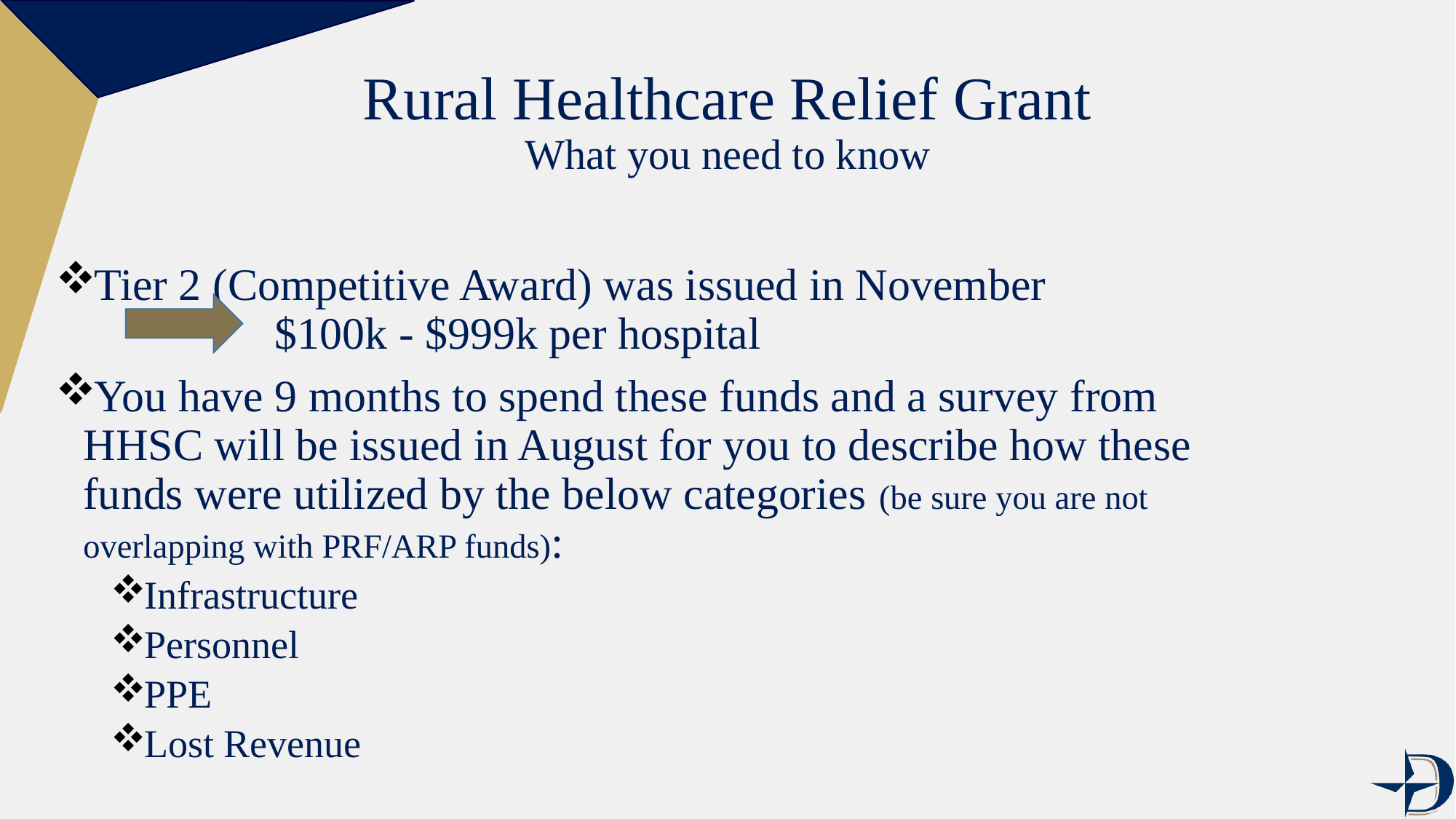

# Rural Healthcare Relief Grant What you need to know
Tier 2 (Competitive Award) was issued in November                  	        $100k - $999k per hospital
You have 9 months to spend these funds and a survey from HHSC will be issued in August for you to describe how these funds were utilized by the below categories (be sure you are not overlapping with PRF/ARP funds):
Infrastructure
Personnel
PPE
Lost Revenue